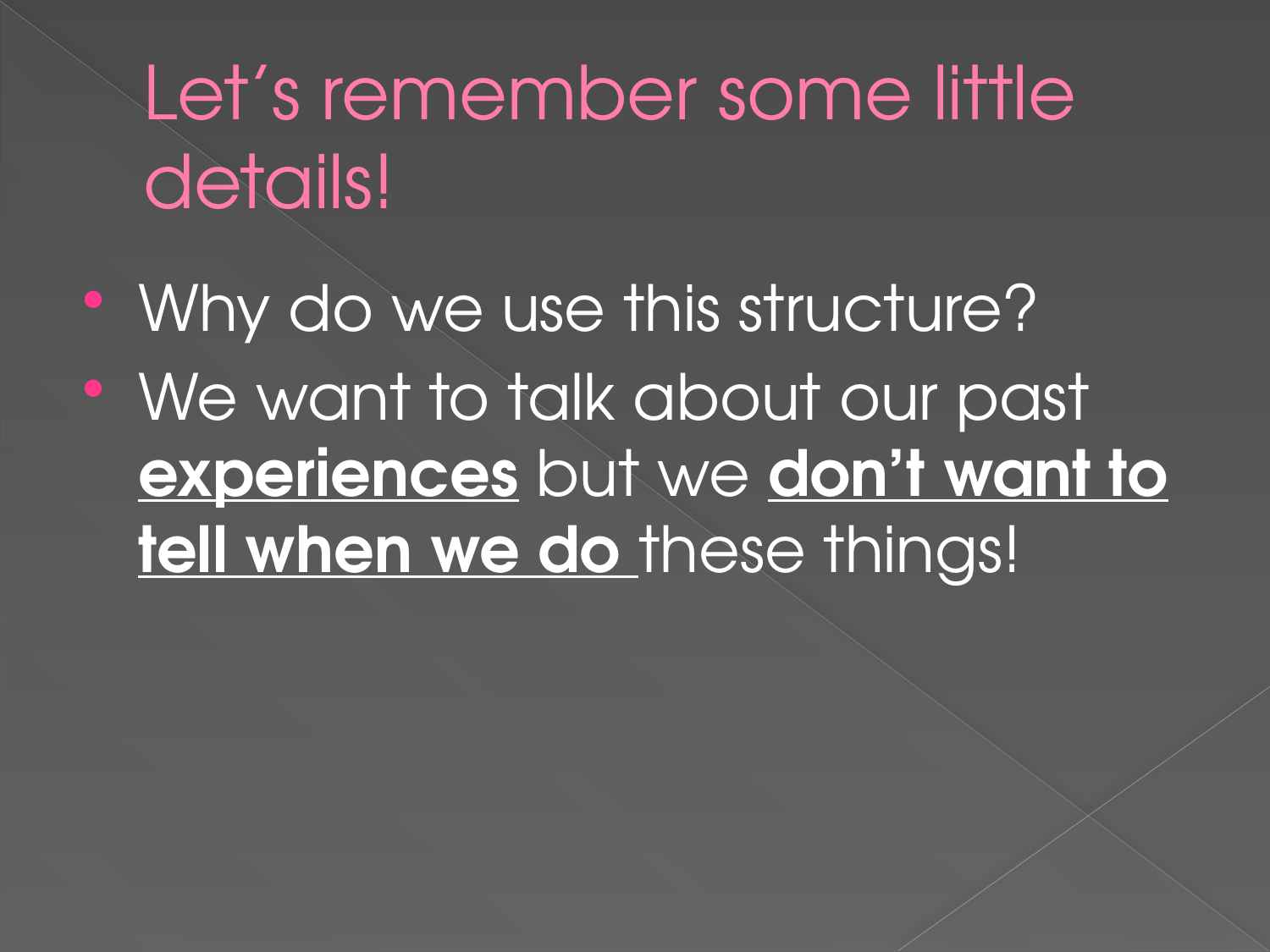

# Let’s remember some little details!
Why do we use this structure?
We want to talk about our past experiences but we don’t want to tell when we do these things!